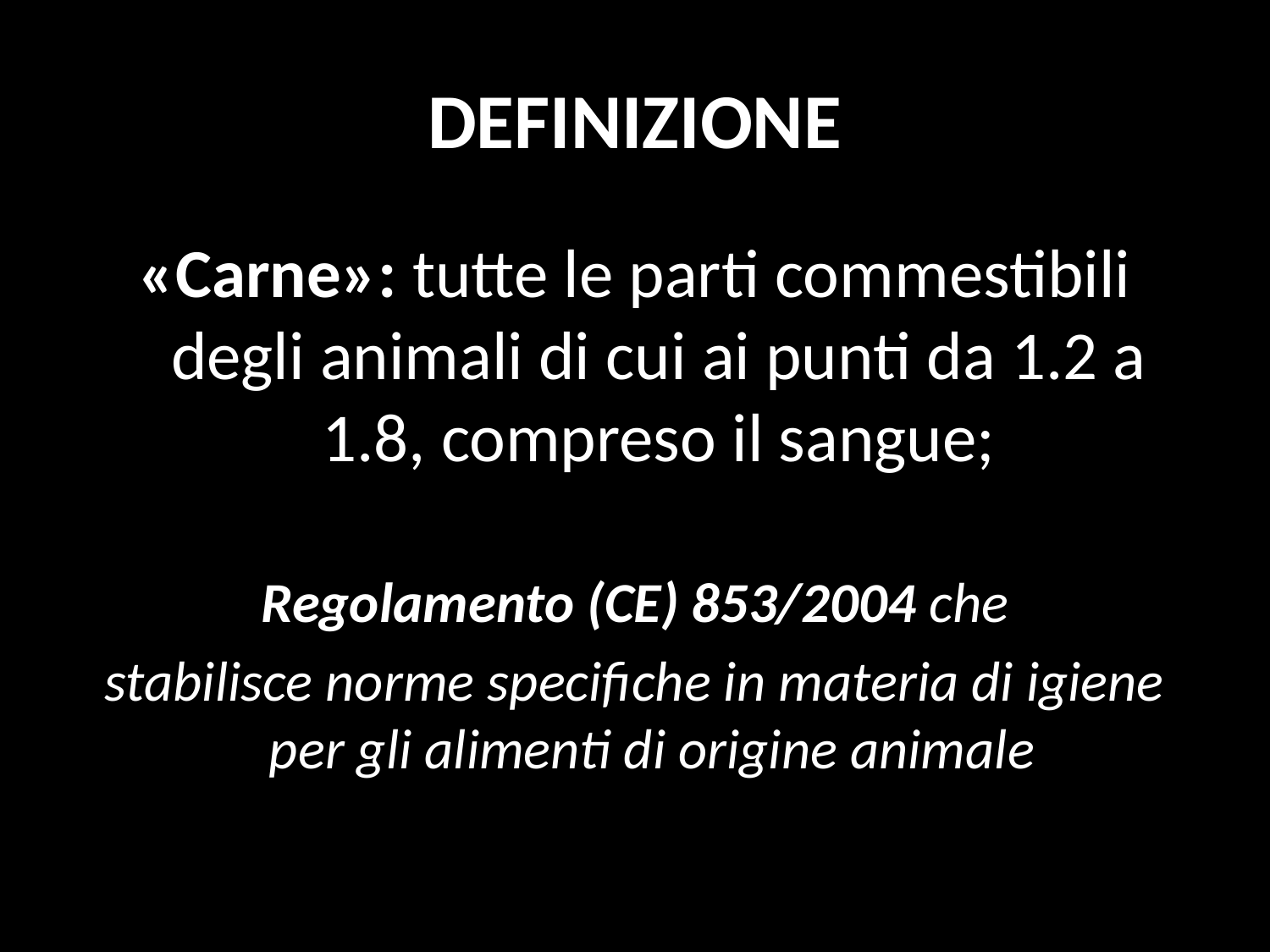

# DEFINIZIONE
«Carne»: tutte le parti commestibili degli animali di cui ai punti da 1.2 a 1.8, compreso il sangue;

Regolamento (CE) 853/2004 che
stabilisce norme specifiche in materia di igiene per gli alimenti di origine animale